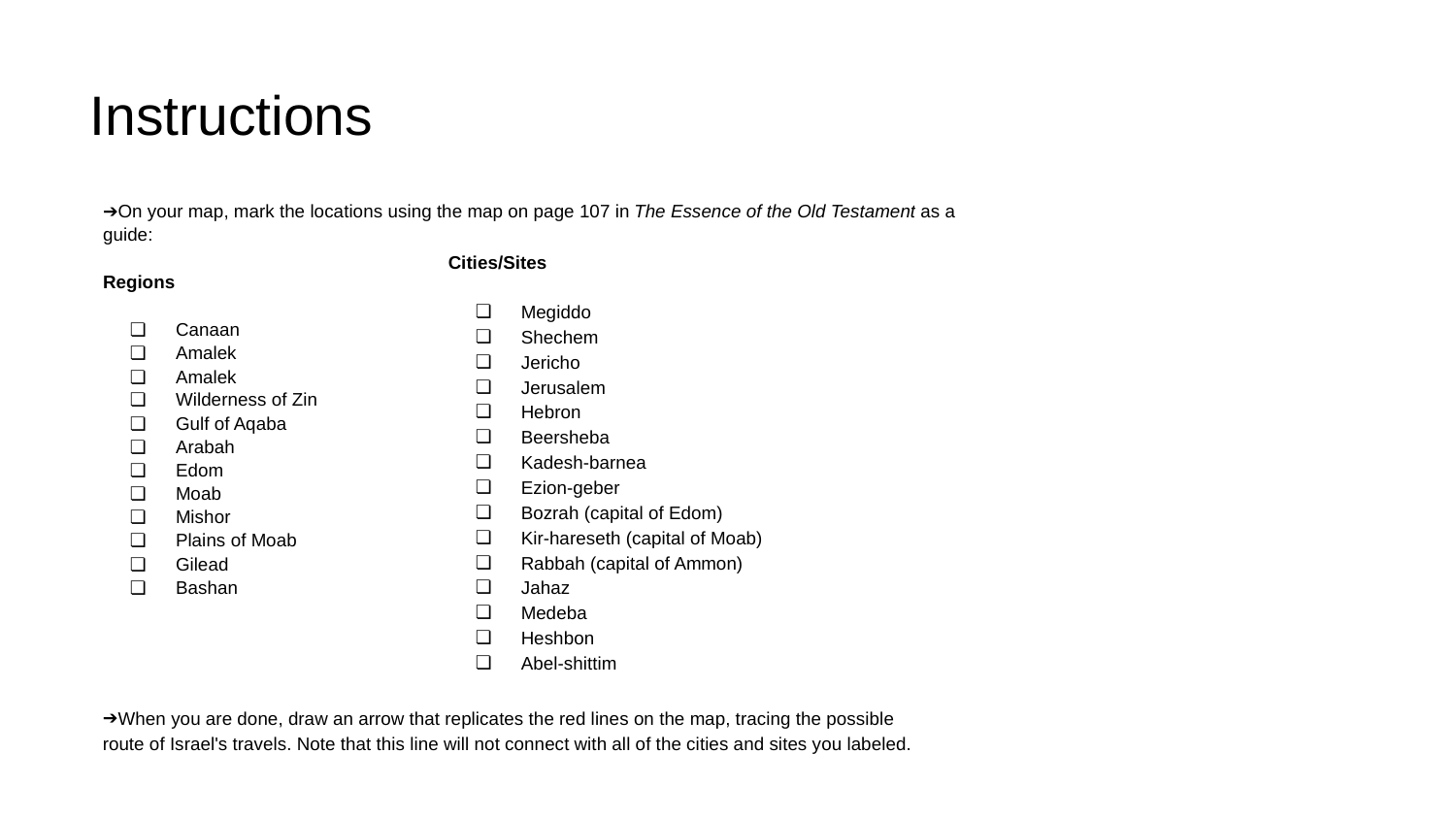

# Instructions
On your map, mark the locations using the map on page 107 in The Essence of the Old Testament as a guide:
Regions
Canaan
Amalek
Amalek
Wilderness of Zin
Gulf of Aqaba
Arabah
Edom
Moab
Mishor
Plains of Moab
Gilead
Bashan
Cities/Sites
Megiddo
Shechem
Jericho
Jerusalem
Hebron
Beersheba
Kadesh-barnea
Ezion-geber
Bozrah (capital of Edom)
Kir-hareseth (capital of Moab)
Rabbah (capital of Ammon)
Jahaz
Medeba
Heshbon
Abel-shittim
When you are done, draw an arrow that replicates the red lines on the map, tracing the possible route of Israel's travels. Note that this line will not connect with all of the cities and sites you labeled.